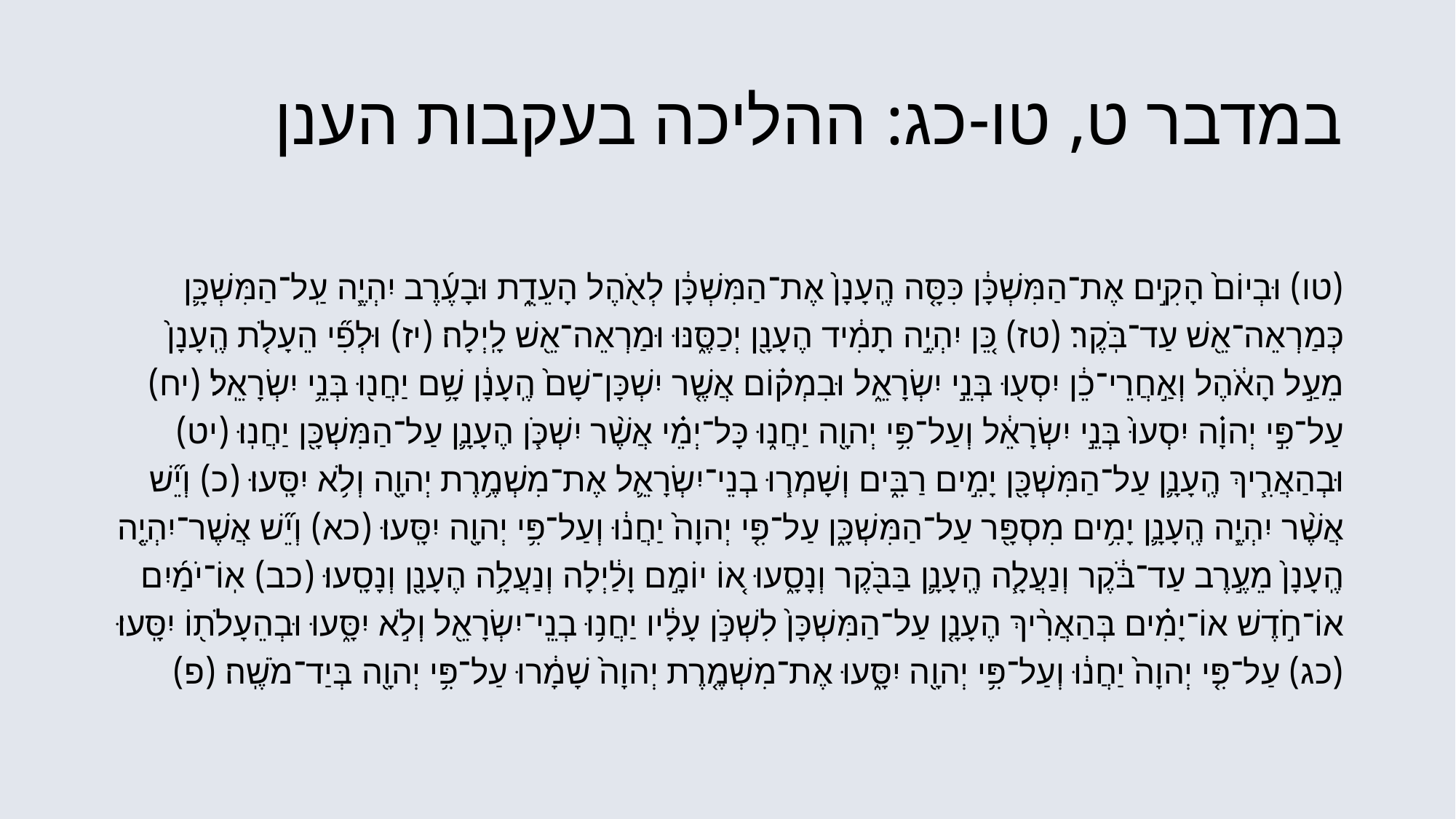

# במדבר ט, טו-כג: ההליכה בעקבות הענן
(טו) וּבְיוֹם֙ הָקִ֣ים אֶת־הַמִּשְׁכָּ֔ן כִּסָּ֤ה הֶֽעָנָן֙ אֶת־הַמִּשְׁכָּ֔ן לְאֹ֖הֶל הָעֵדֻ֑ת וּבָעֶ֜רֶב יִהְיֶ֧ה עַֽל־הַמִּשְׁכָּ֛ן כְּמַרְאֵה־אֵ֖שׁ עַד־בֹּֽקֶר׃ (טז) כֵּ֚ן יִהְיֶ֣ה תָמִ֔יד הֶעָנָ֖ן יְכַסֶּ֑נּוּ וּמַרְאֵה־אֵ֖שׁ לָֽיְלָה׃ (יז) וּלְפִ֞י הֵעָלֹ֤ת הֶֽעָנָן֙ מֵעַ֣ל הָאֹ֔הֶל וְאַ֣חֲרֵי־כֵ֔ן יִסְע֖וּ בְּנֵ֣י יִשְׂרָאֵ֑ל וּבִמְק֗וֹם אֲשֶׁ֤ר יִשְׁכָּן־שָׁם֙ הֶֽעָנָ֔ן שָׁ֥ם יַחֲנ֖וּ בְּנֵ֥י יִשְׂרָאֵֽל׃ (יח) עַל־פִּ֣י יְהוָ֗ה יִסְעוּ֙ בְּנֵ֣י יִשְׂרָאֵ֔ל וְעַל־פִּ֥י יְהוָ֖ה יַחֲנ֑וּ כָּל־יְמֵ֗י אֲשֶׁ֨ר יִשְׁכֹּ֧ן הֶעָנָ֛ן עַל־הַמִּשְׁכָּ֖ן יַחֲנֽוּ׃ (יט) וּבְהַאֲרִ֧יךְ הֶֽעָנָ֛ן עַל־הַמִּשְׁכָּ֖ן יָמִ֣ים רַבִּ֑ים וְשָׁמְר֧וּ בְנֵי־יִשְׂרָאֵ֛ל אֶת־מִשְׁמֶ֥רֶת יְהוָ֖ה וְלֹ֥א יִסָּֽעוּ׃ (כ) וְיֵ֞שׁ אֲשֶׁ֨ר יִהְיֶ֧ה הֶֽעָנָ֛ן יָמִ֥ים מִסְפָּ֖ר עַל־הַמִּשְׁכָּ֑ן עַל־פִּ֤י יְהוָה֙ יַחֲנ֔וּ וְעַל־פִּ֥י יְהוָ֖ה יִסָּֽעוּ׃ (כא) וְיֵ֞שׁ אֲשֶׁר־יִהְיֶ֤ה הֶֽעָנָן֙ מֵעֶ֣רֶב עַד־בֹּ֔קֶר וְנַעֲלָ֧ה הֶֽעָנָ֛ן בַּבֹּ֖קֶר וְנָסָ֑עוּ א֚וֹ יוֹמָ֣ם וָלַ֔יְלָה וְנַעֲלָ֥ה הֶעָנָ֖ן וְנָסָֽעוּ׃ (כב) אֽוֹ־יֹמַ֜יִם אוֹ־חֹ֣דֶשׁ אוֹ־יָמִ֗ים בְּהַאֲרִ֨יךְ הֶעָנָ֤ן עַל־הַמִּשְׁכָּן֙ לִשְׁכֹּ֣ן עָלָ֔יו יַחֲנ֥וּ בְנֵֽי־יִשְׂרָאֵ֖ל וְלֹ֣א יִסָּ֑עוּ וּבְהֵעָלֹת֖וֹ יִסָּֽעוּ׃ (כג) עַל־פִּ֤י יְהוָה֙ יַחֲנ֔וּ וְעַל־פִּ֥י יְהוָ֖ה יִסָּ֑עוּ אֶת־מִשְׁמֶ֤רֶת יְהוָה֙ שָׁמָ֔רוּ עַל־פִּ֥י יְהוָ֖ה בְּיַד־מֹשֶֽׁה׃ (פ)